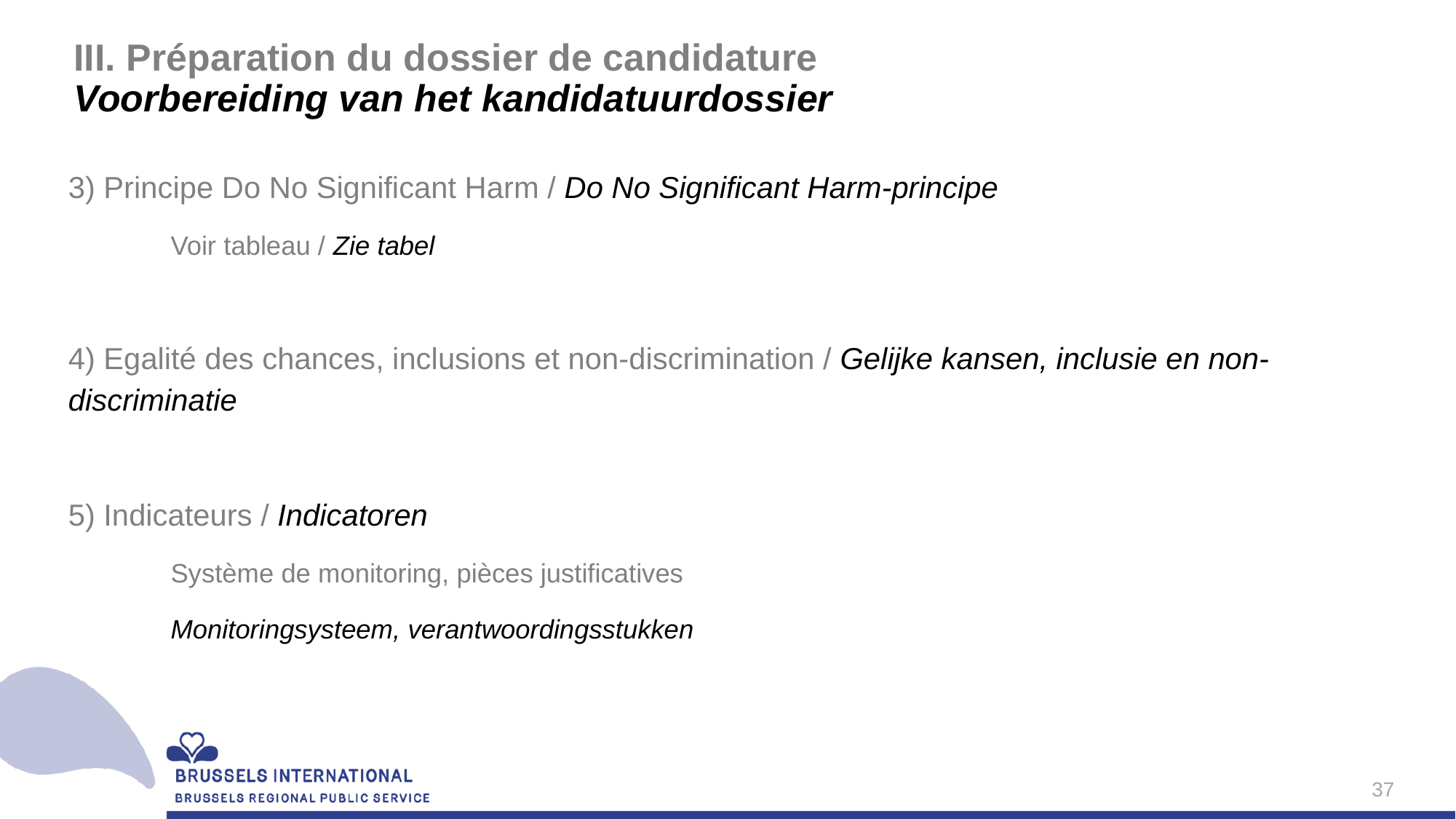

# III. Préparation du dossier de candidature Voorbereiding van het kandidatuurdossier
3) Principe Do No Significant Harm / Do No Significant Harm-principe
	Voir tableau / Zie tabel

4) Egalité des chances, inclusions et non-discrimination / Gelijke kansen, inclusie en non-discriminatie

5) Indicateurs / Indicatoren
	Système de monitoring, pièces justificatives
	Monitoringsysteem, verantwoordingsstukken